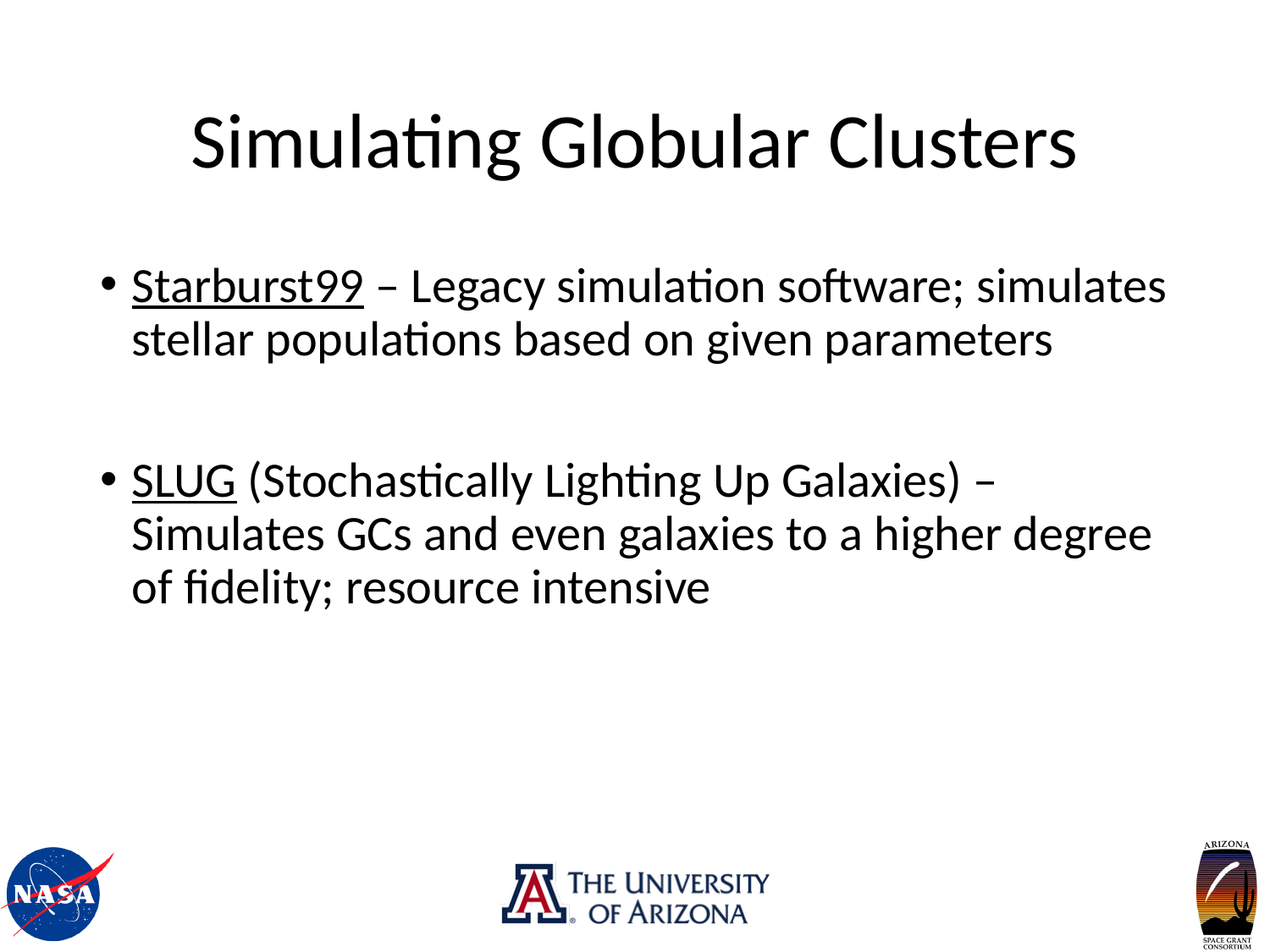

# Simulating Globular Clusters
Starburst99 – Legacy simulation software; simulates stellar populations based on given parameters

SLUG (Stochastically Lighting Up Galaxies) – Simulates GCs and even galaxies to a higher degree of fidelity; resource intensive